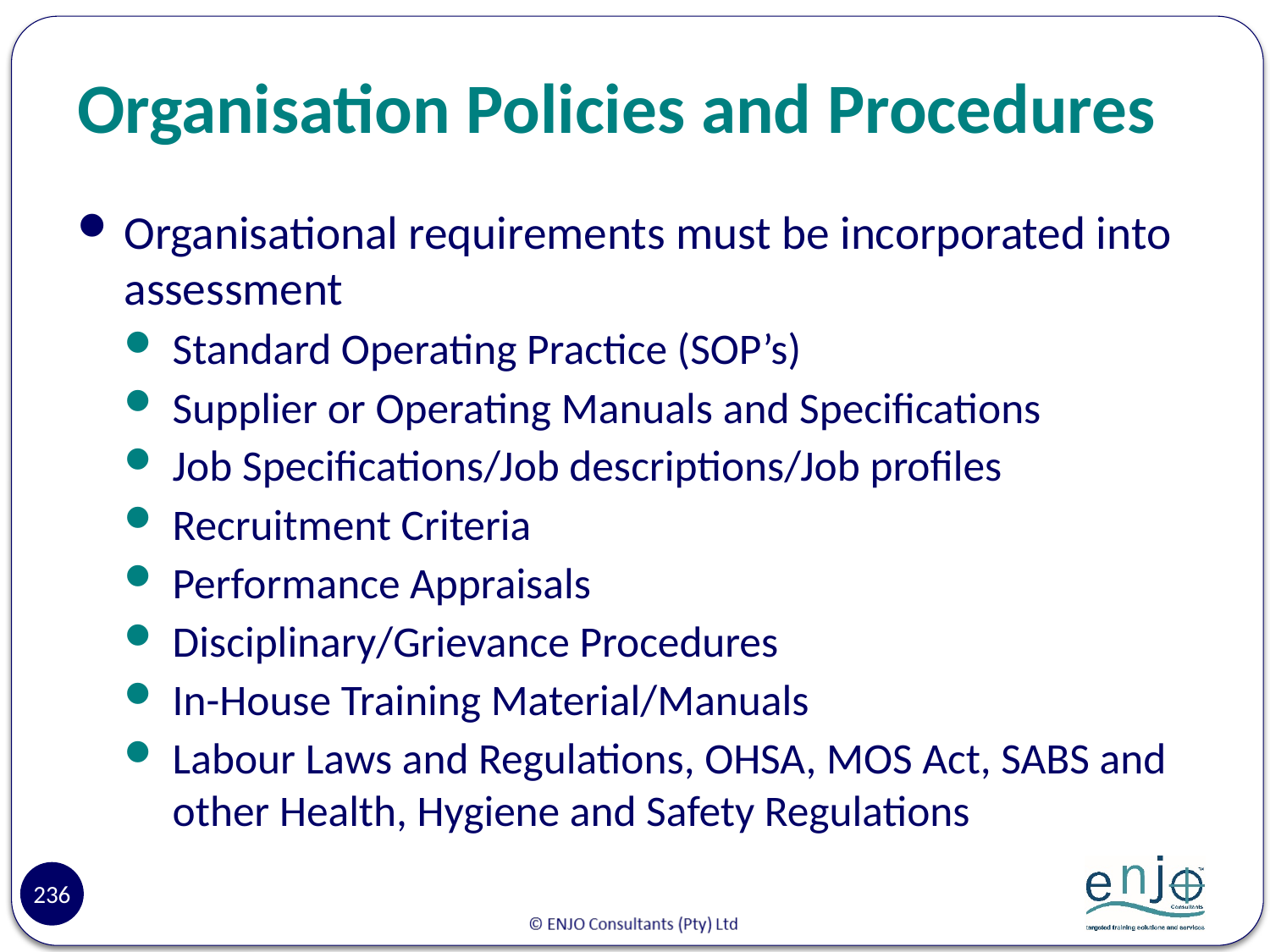

# Organisation Policies and Procedures
Organisational requirements must be incorporated into  assessment
Standard Operating Practice (SOP’s)
Supplier or Operating Manuals and Specifications
Job Specifications/Job descriptions/Job profiles
Recruitment Criteria
Performance Appraisals
Disciplinary/Grievance Procedures
In-House Training Material/Manuals
Labour Laws and Regulations, OHSA, MOS Act, SABS and other Health, Hygiene and Safety Regulations

236